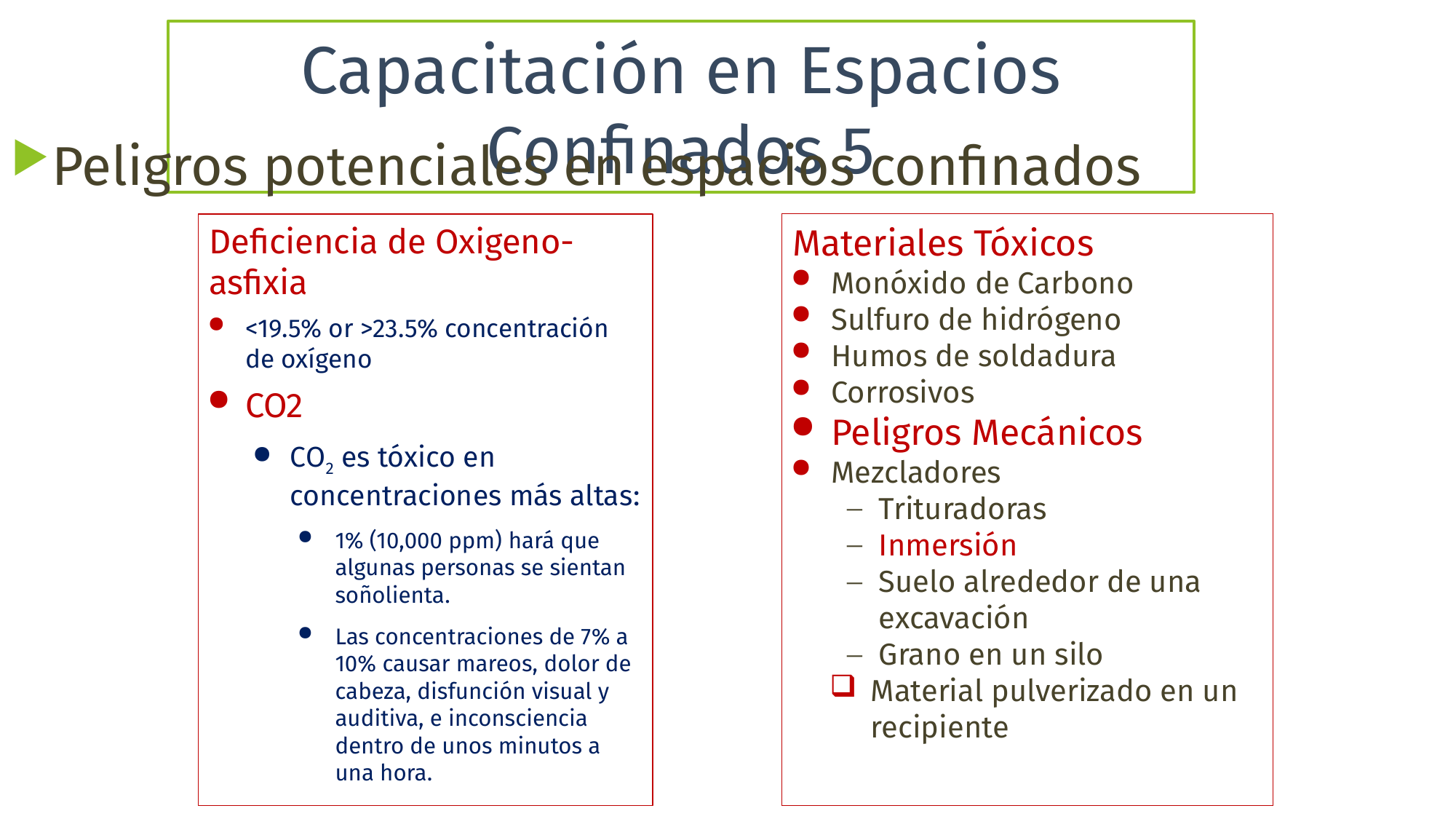

# Capacitación en Espacios Confinados 5
Peligros potenciales en espacios confinados
Materiales Tóxicos
Monóxido de Carbono
Sulfuro de hidrógeno
Humos de soldadura
Corrosivos
Peligros Mecánicos
Mezcladores
Trituradoras
Inmersión
Suelo alrededor de una excavación
Grano en un silo
Material pulverizado en un recipiente
Deficiencia de Oxigeno-asfixia
<19.5% or >23.5% concentración de oxígeno
CO2
CO2 es tóxico en concentraciones más altas:
1% (10,000 ppm) hará que algunas personas se sientan soñolienta.
Las concentraciones de 7% a 10% causar mareos, dolor de cabeza, disfunción visual y auditiva, e inconsciencia dentro de unos minutos a una hora.